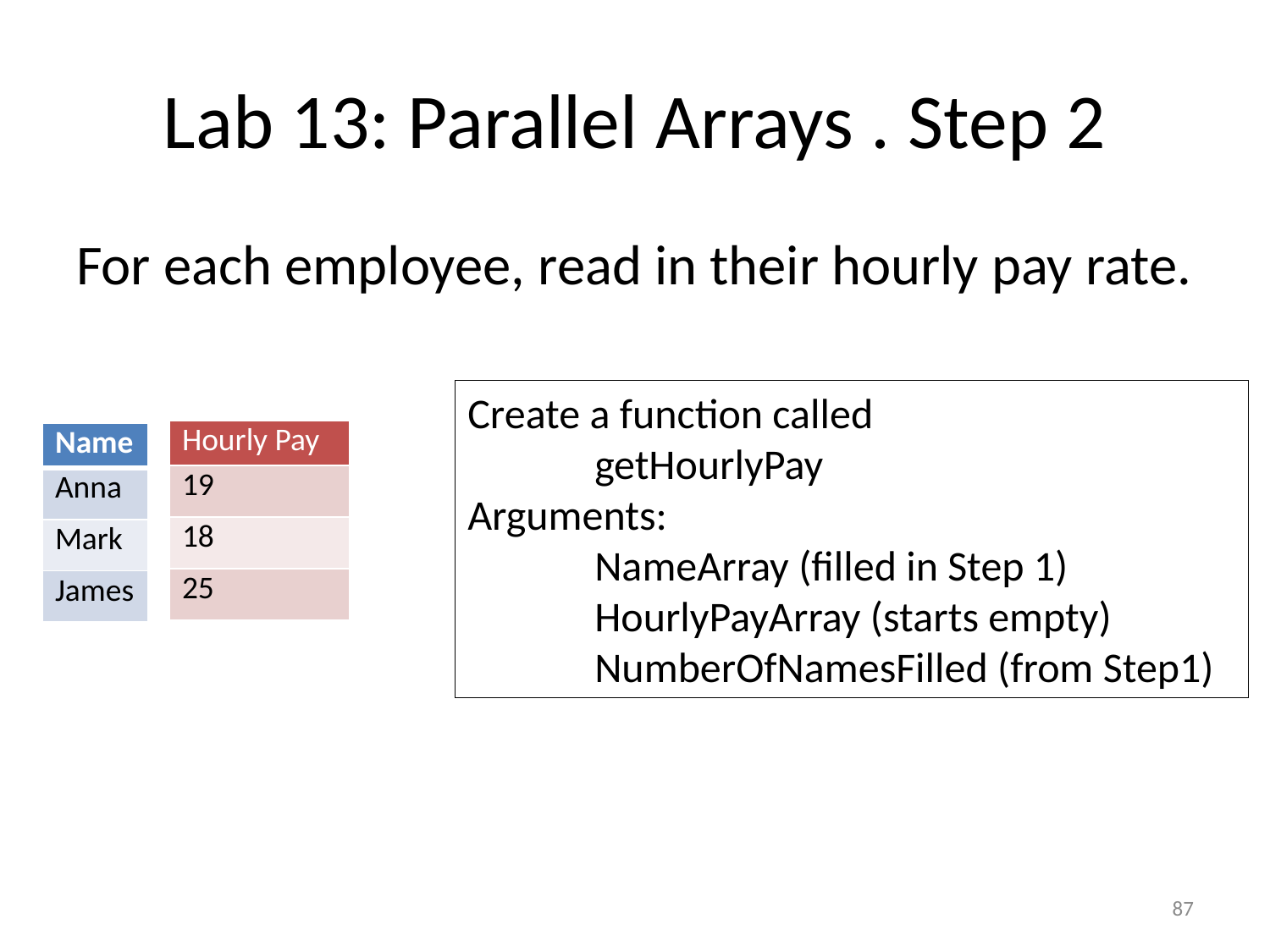

# Lab 13: Parallel Arrays . Step 2
For each employee, read in their hourly pay rate.

Create a function called
	getHourlyPay
Arguments:
	NameArray (filled in Step 1)
	HourlyPayArray (starts empty)
	NumberOfNamesFilled (from Step1)
| Hourly Pay |
| --- |
| 19 |
| 18 |
| 25 |
| Name |
| --- |
| Anna |
| Mark |
| James |
87